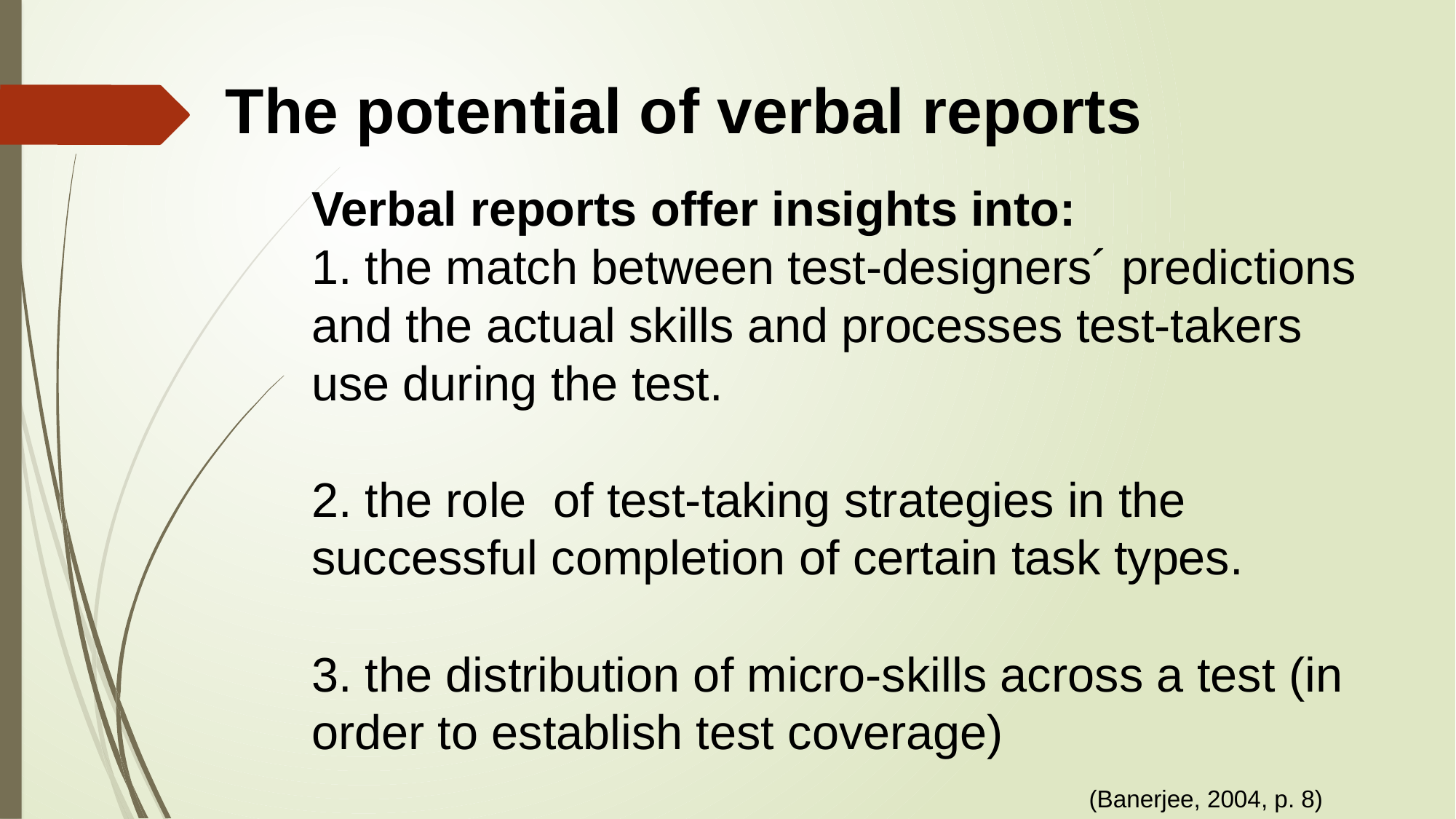

The potential of verbal reports

Verbal reports offer insights into:
1. the match between test-designers´ predictions and the actual skills and processes test-takers use during the test.

2. the role  of test-taking strategies in the successful completion of certain task types.

3. the distribution of micro-skills across a test (in order to establish test coverage)
							 (Banerjee, 2004, p. 8)